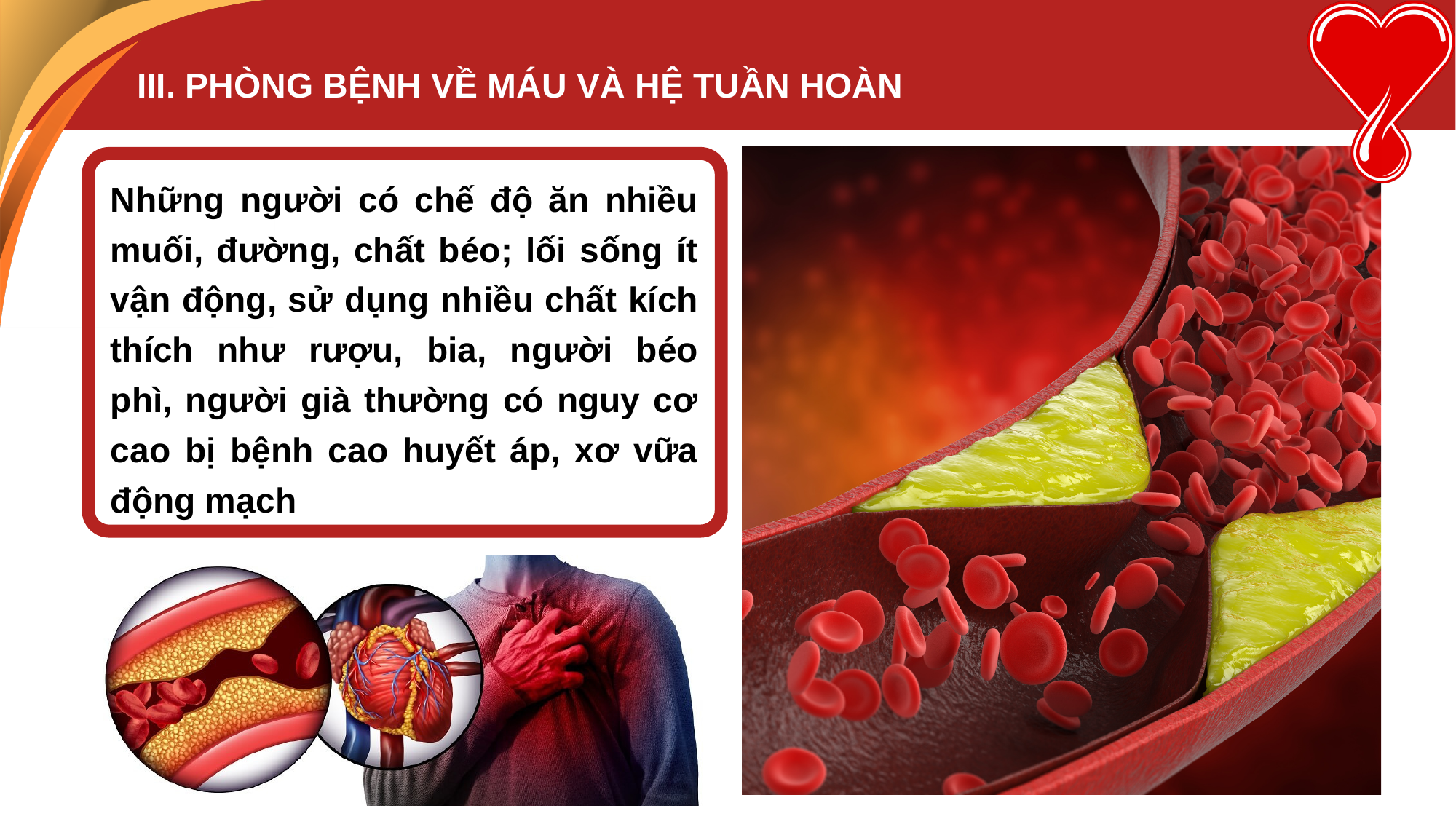

III. PHÒNG BỆNH VỀ MÁU VÀ HỆ TUẦN HOÀN

Những người có chế độ ăn nhiều muối, đường, chất béo; lối sống ít vận động, sử dụng nhiều chất kích thích như rượu, bia, người béo phì, người già thường có nguy cơ cao bị bệnh cao huyết áp, xơ vữa động mạch